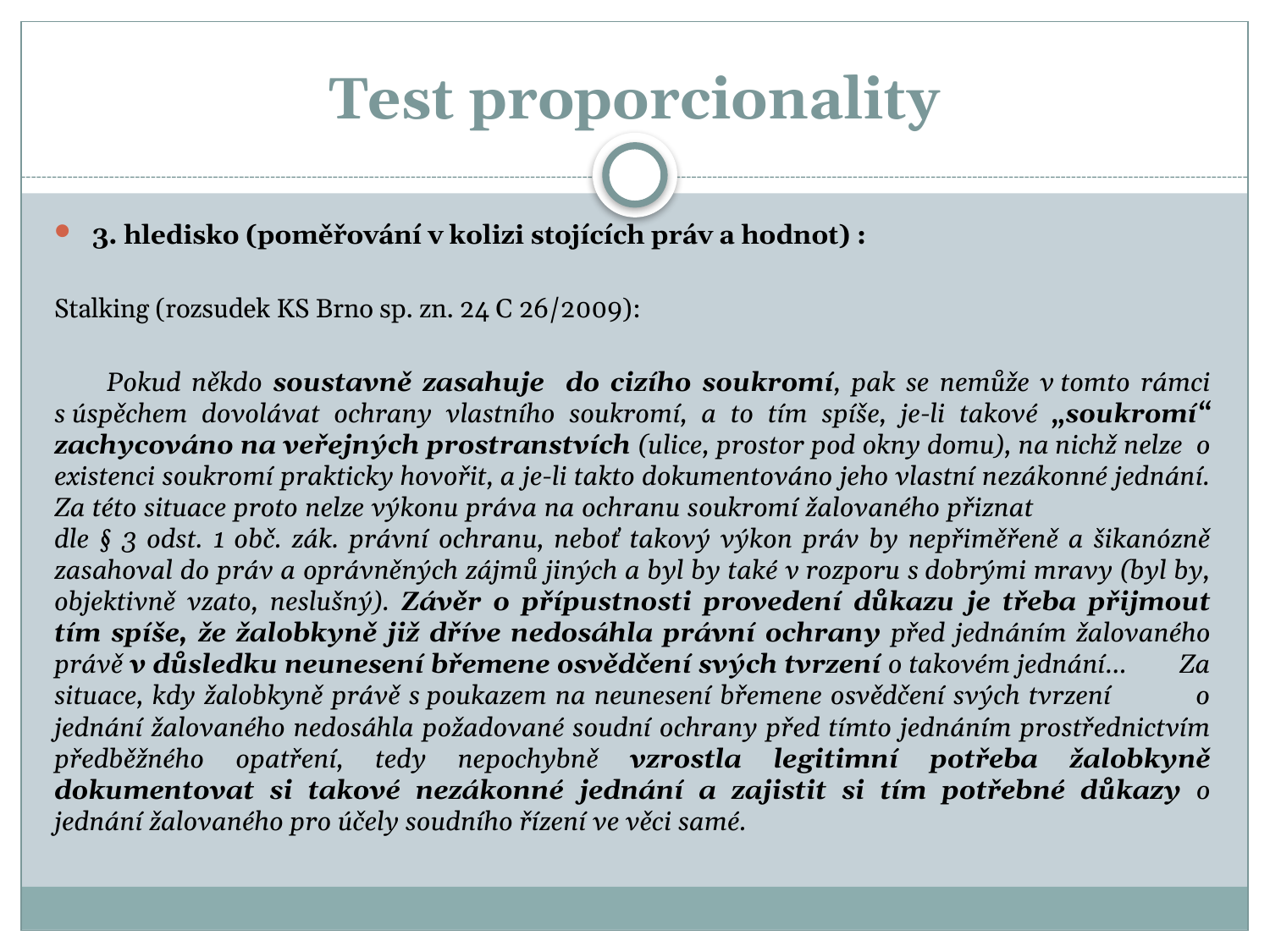

# Test proporcionality
3. hledisko (poměřování v kolizi stojících práv a hodnot) :

Stalking (rozsudek KS Brno sp. zn. 24 C 26/2009):

     Pokud někdo soustavně zasahuje  do cizího soukromí, pak se nemůže v tomto rámci s úspěchem dovolávat ochrany vlastního soukromí, a to tím spíše, je-li takové „soukromí“ zachycováno na veřejných prostranstvích (ulice, prostor pod okny domu), na nichž nelze  o existenci soukromí prakticky hovořit, a je-li takto dokumentováno jeho vlastní nezákonné jednání. Za této situace proto nelze výkonu práva na ochranu soukromí žalovaného přiznat                          dle § 3 odst. 1 obč. zák. právní ochranu, neboť takový výkon práv by nepřiměřeně a šikanózně zasahoval do práv a oprávněných zájmů jiných a byl by také v rozporu s dobrými mravy (byl by, objektivně vzato, neslušný). Závěr o přípustnosti provedení důkazu je třeba přijmout tím spíše, že žalobkyně již dříve nedosáhla právní ochrany před jednáním žalovaného právě v důsledku neunesení břemene osvědčení svých tvrzení o takovém jednání…        Za situace, kdy žalobkyně právě s poukazem na neunesení břemene osvědčení svých tvrzení          o jednání žalovaného nedosáhla požadované soudní ochrany před tímto jednáním prostřednictvím předběžného opatření, tedy nepochybně vzrostla legitimní potřeba žalobkyně dokumentovat si takové nezákonné jednání a zajistit si tím potřebné důkazy o jednání žalovaného pro účely soudního řízení ve věci samé.